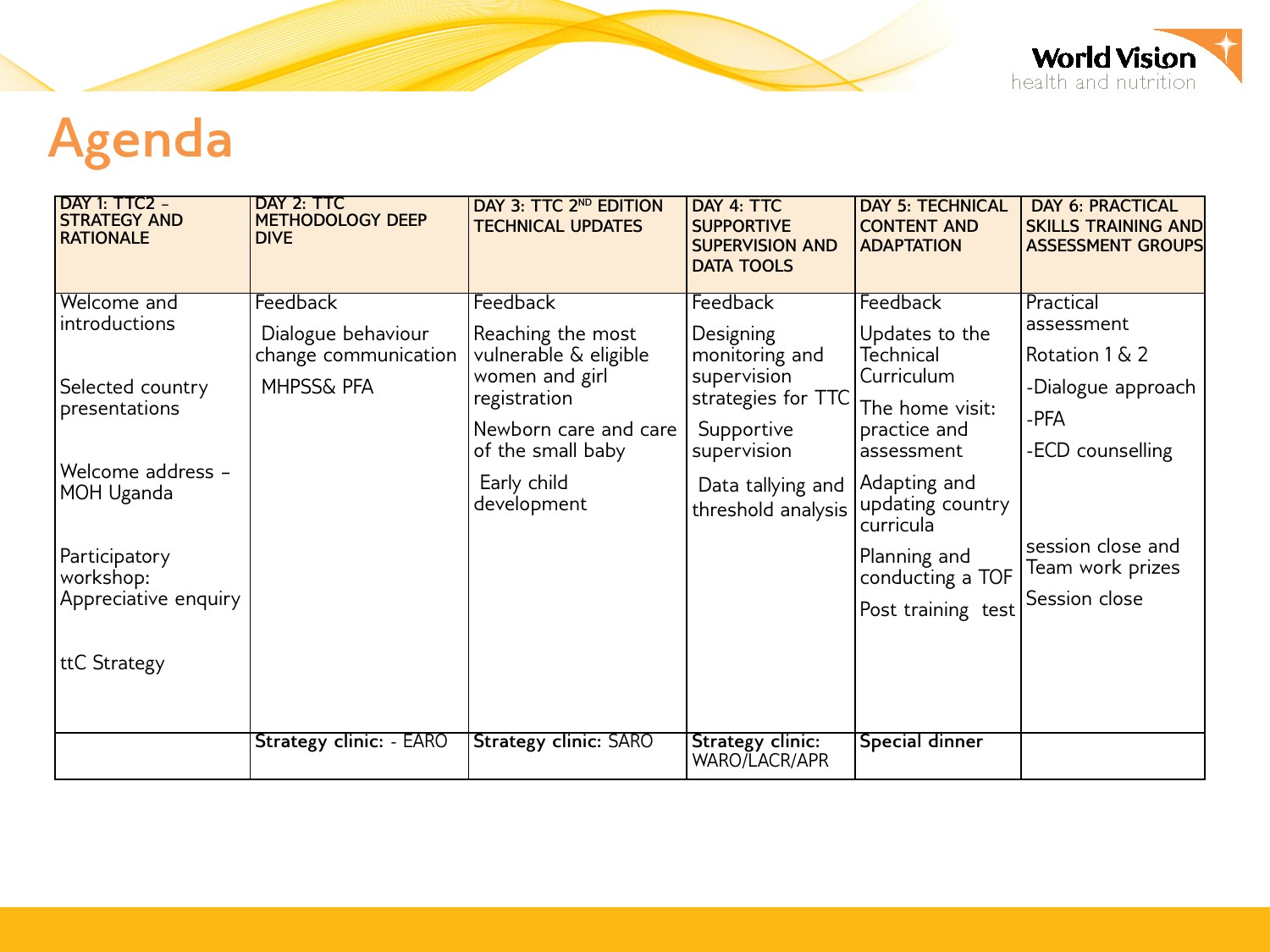

Agenda
| DAY 1: TTC2 – STRATEGY AND RATIONALE | DAY 2: TTC METHODOLOGY DEEP DIVE | DAY 3: TTC 2ND EDITION TECHNICAL UPDATES | DAY 4: TTC SUPPORTIVE SUPERVISION AND DATA TOOLS | DAY 5: TECHNICAL CONTENT AND ADAPTATION | DAY 6: PRACTICAL SKILLS TRAINING AND ASSESSMENT GROUPS |
| --- | --- | --- | --- | --- | --- |
| Welcome and introductions Selected country presentations Welcome address – MOH Uganda Participatory workshop: Appreciative enquiry ttC Strategy | Feedback Dialogue behaviour change communication MHPSS& PFA | Feedback Reaching the most vulnerable & eligible women and girl registration Newborn care and care of the small baby Early child development | Feedback Designing monitoring and supervision strategies for TTC Supportive supervision Data tallying and threshold analysis | Feedback Updates to the Technical Curriculum The home visit: practice and assessment Adapting and updating country curricula Planning and conducting a TOF Post training test | Practical assessment Rotation 1 & 2 Dialogue approach PFA ECD counselling session close and Team work prizes Session close |
|  | Strategy clinic: - EARO | Strategy clinic: SARO | Strategy clinic: WARO/LACR/APR | Special dinner |  |